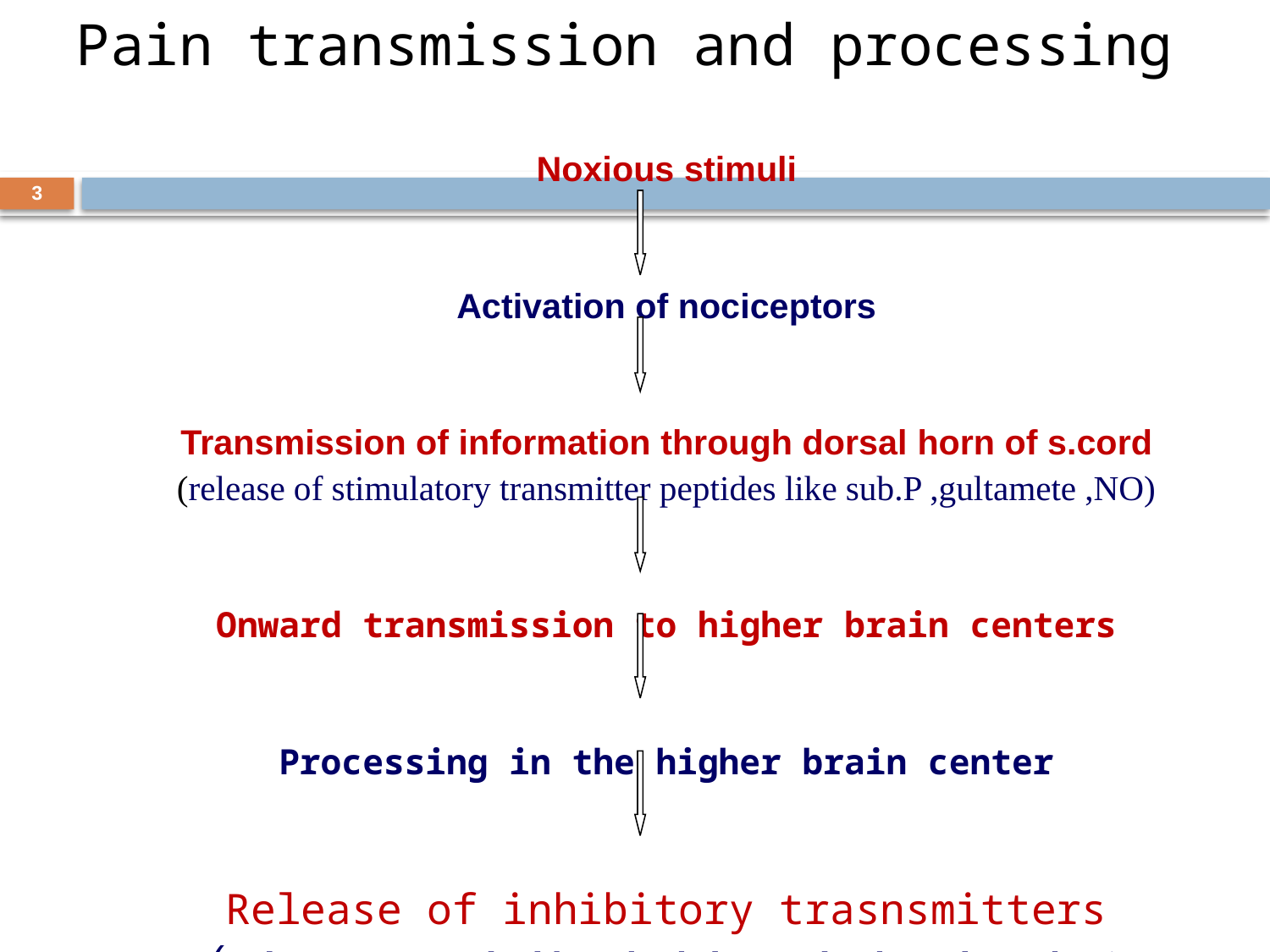

# Pain transmission and processing
Noxious stimuli

Activation of nociceptors

Transmission of information through dorsal horn of s.cord
(release of stimulatory transmitter peptides like sub.P ,gultamete ,NO)

Onward transmission to higher brain centers

Processing in the higher brain center

Release of inhibitory trasnsmitters
(endogenous  peptides like enkephalins ,endorphins ,dynorphins)
3